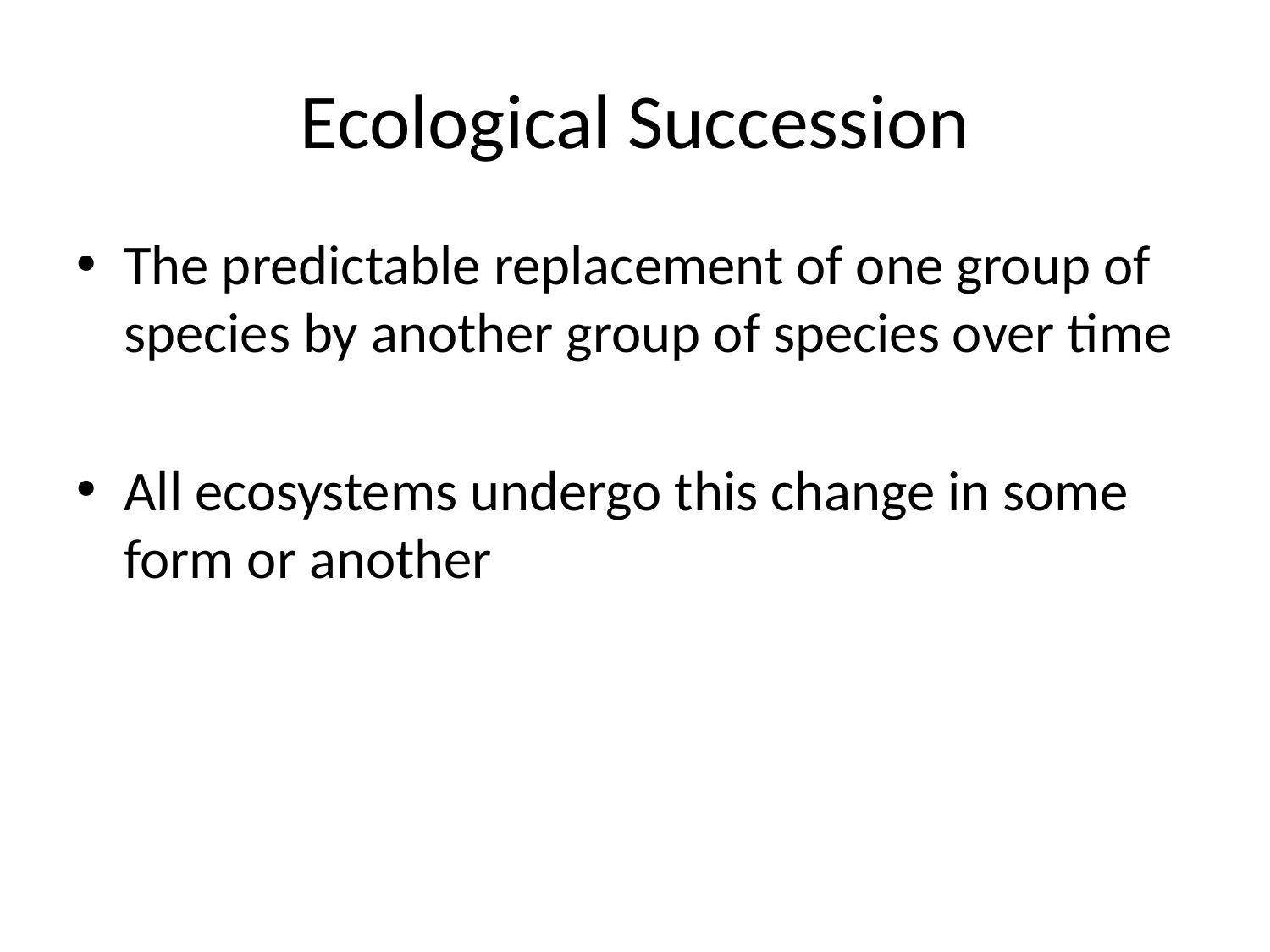

# Ecological Succession
The predictable replacement of one group of species by another group of species over time

All ecosystems undergo this change in some form or another